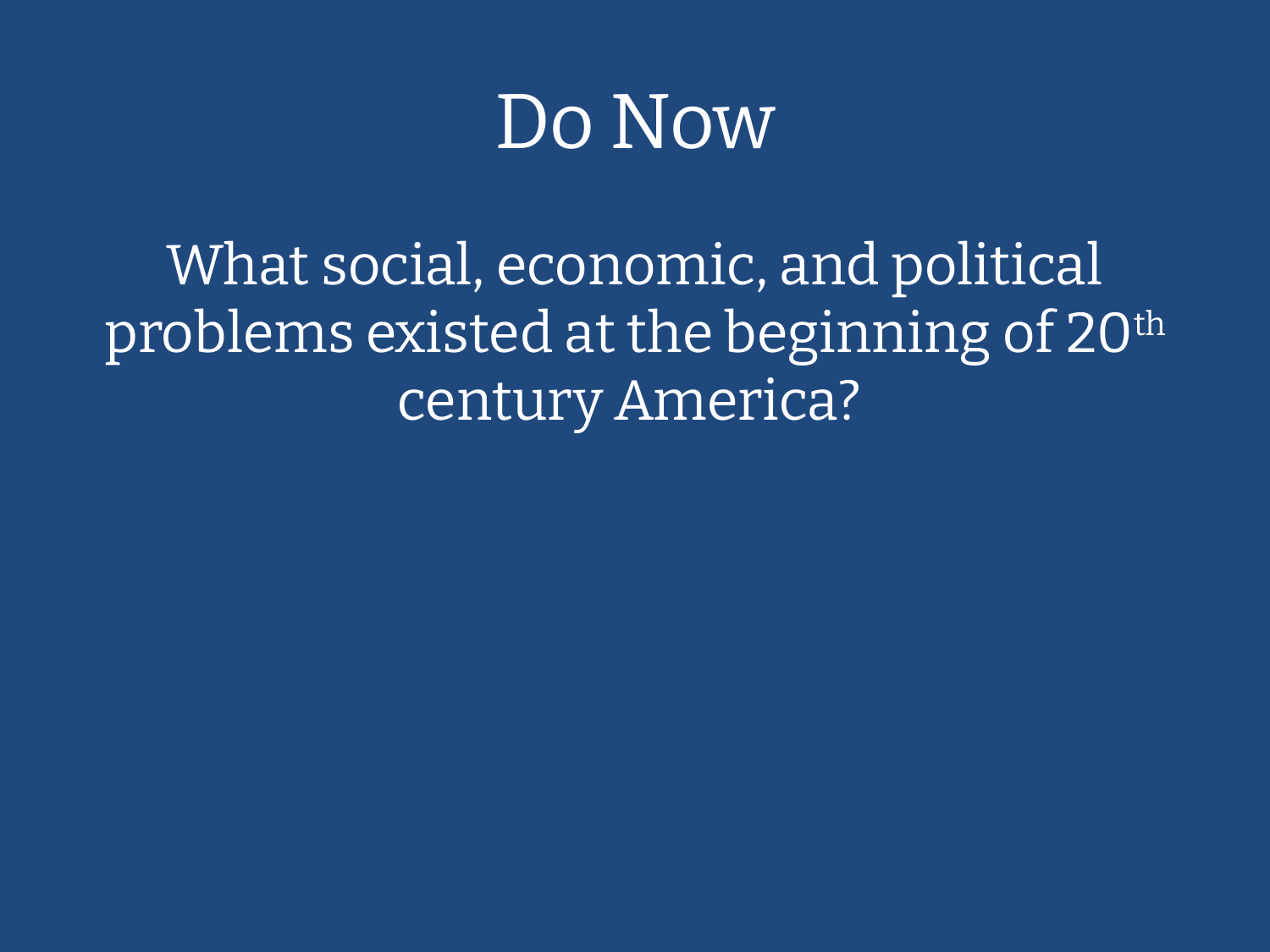

# Do Now
What social, economic, and political problems existed at the beginning of 20th century America?